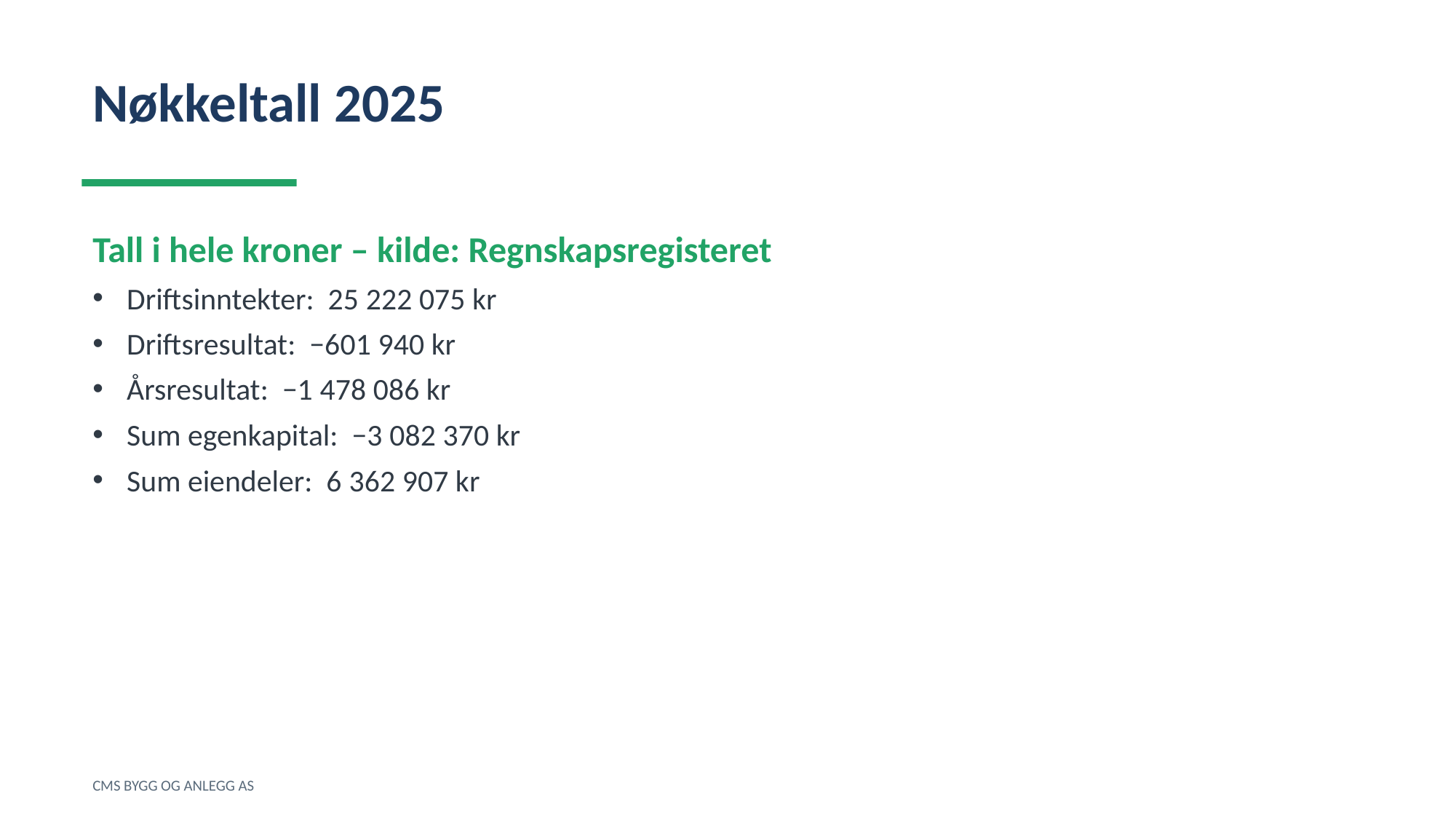

Nøkkeltall 2025

Tall i hele kroner – kilde: Regnskapsregisteret
Driftsinntekter:  25 222 075 kr
Driftsresultat:  −601 940 kr
Årsresultat:  −1 478 086 kr
Sum egenkapital:  −3 082 370 kr
Sum eiendeler:  6 362 907 kr
CMS BYGG OG ANLEGG AS